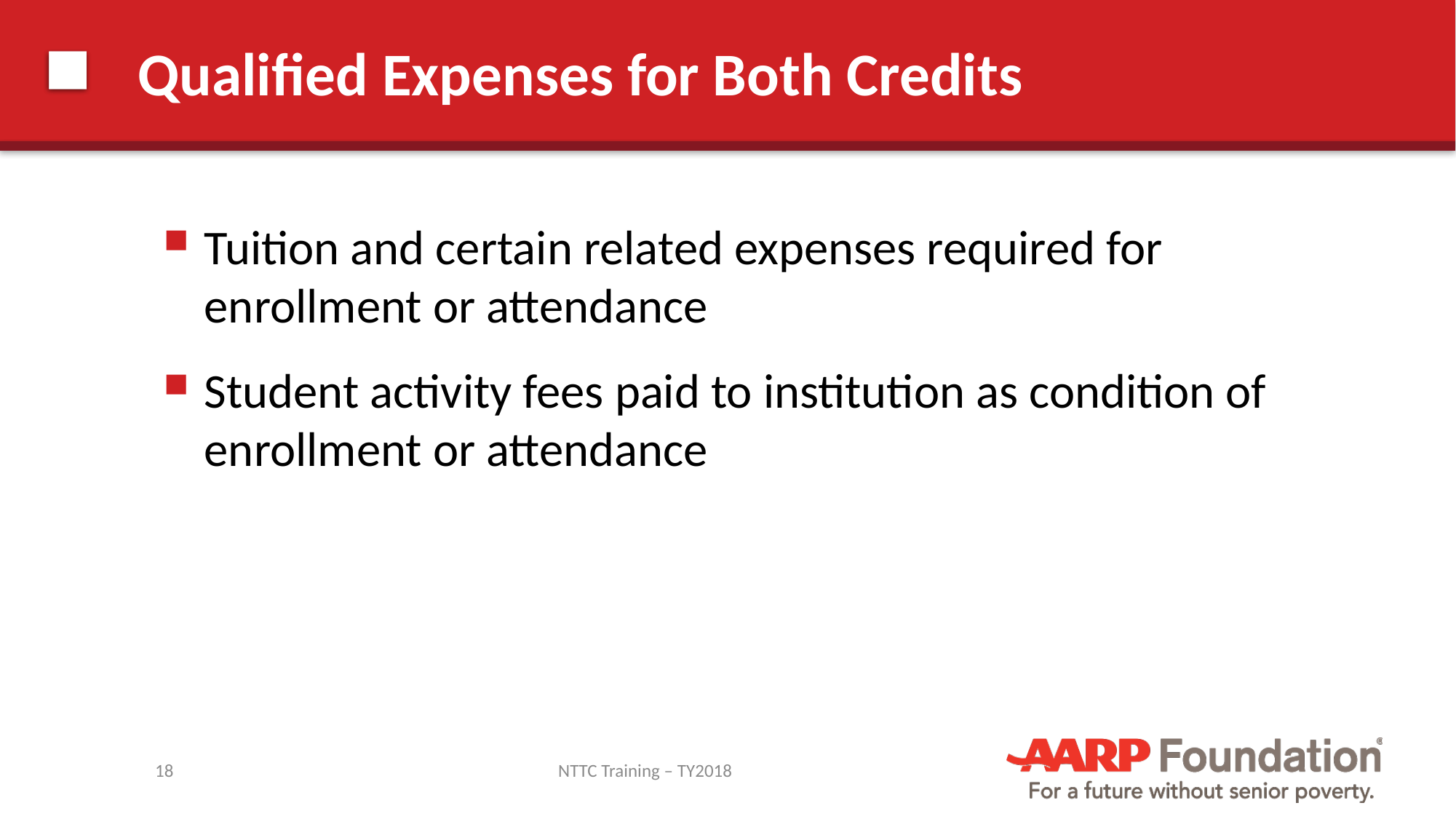

# Qualified Expenses for Both Credits

Tuition and certain related expenses required for enrollment or attendance
Student activity fees paid to institution as condition of enrollment or attendance
18
NTTC Training – TY2018